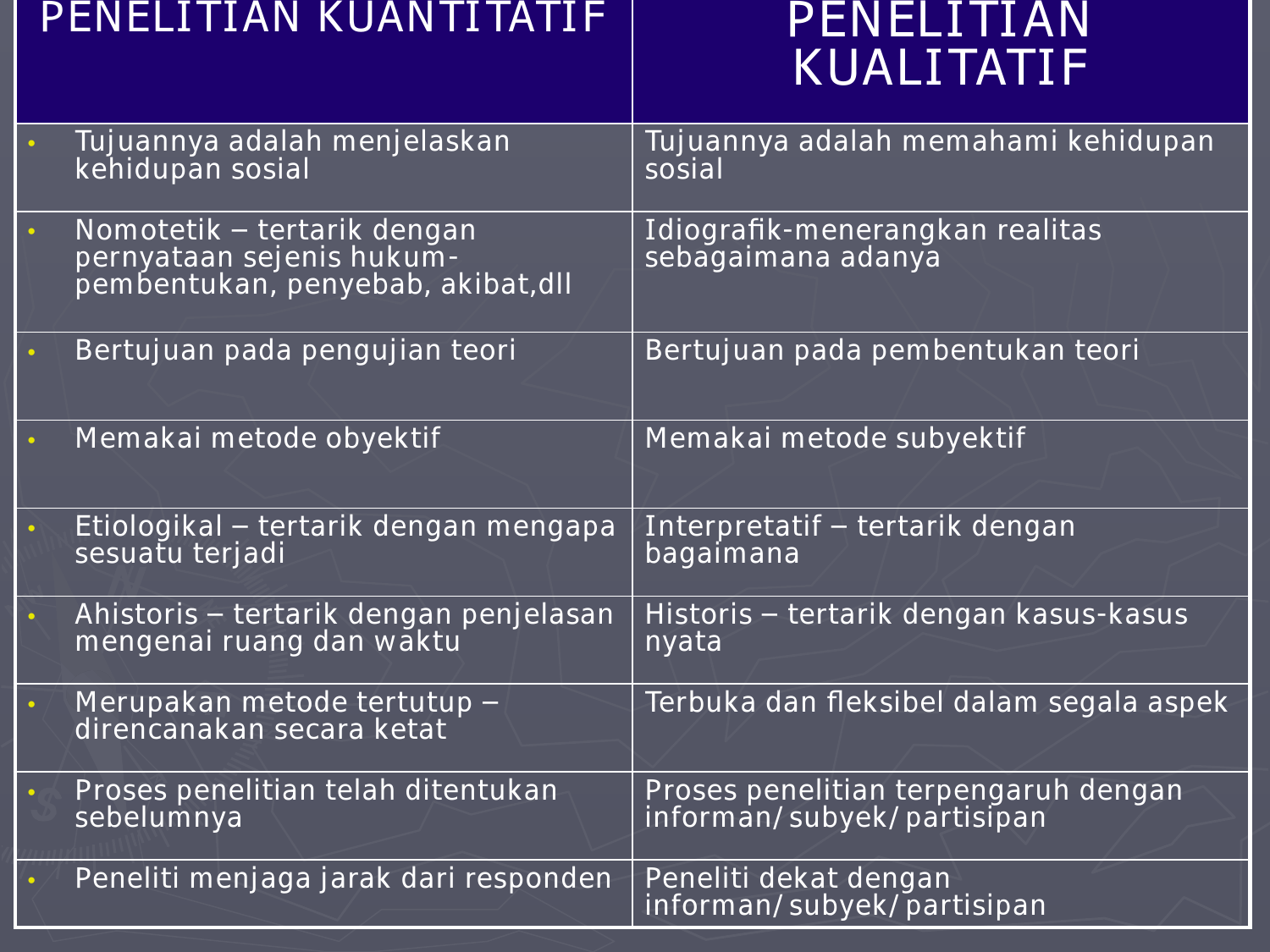

| PENELITIAN KUANTITATIF | PENELITIAN KUALITATIF |
| --- | --- |
| Tujuannya adalah menjelaskan kehidupan sosial | Tujuannya adalah memahami kehidupan sosial |
| Nomotetik – tertarik dengan pernyataan sejenis hukum-pembentukan, penyebab, akibat,dll | Idiografik-menerangkan realitas sebagaimana adanya |
| Bertujuan pada pengujian teori | Bertujuan pada pembentukan teori |
| Memakai metode obyektif | Memakai metode subyektif |
| Etiologikal – tertarik dengan mengapa sesuatu terjadi | Interpretatif – tertarik dengan bagaimana |
| Ahistoris – tertarik dengan penjelasan mengenai ruang dan waktu | Historis – tertarik dengan kasus-kasus nyata |
| Merupakan metode tertutup – direncanakan secara ketat | Terbuka dan fleksibel dalam segala aspek |
| Proses penelitian telah ditentukan sebelumnya | Proses penelitian terpengaruh dengan informan/subyek/partisipan |
| Peneliti menjaga jarak dari responden | Peneliti dekat dengan informan/subyek/partisipan |